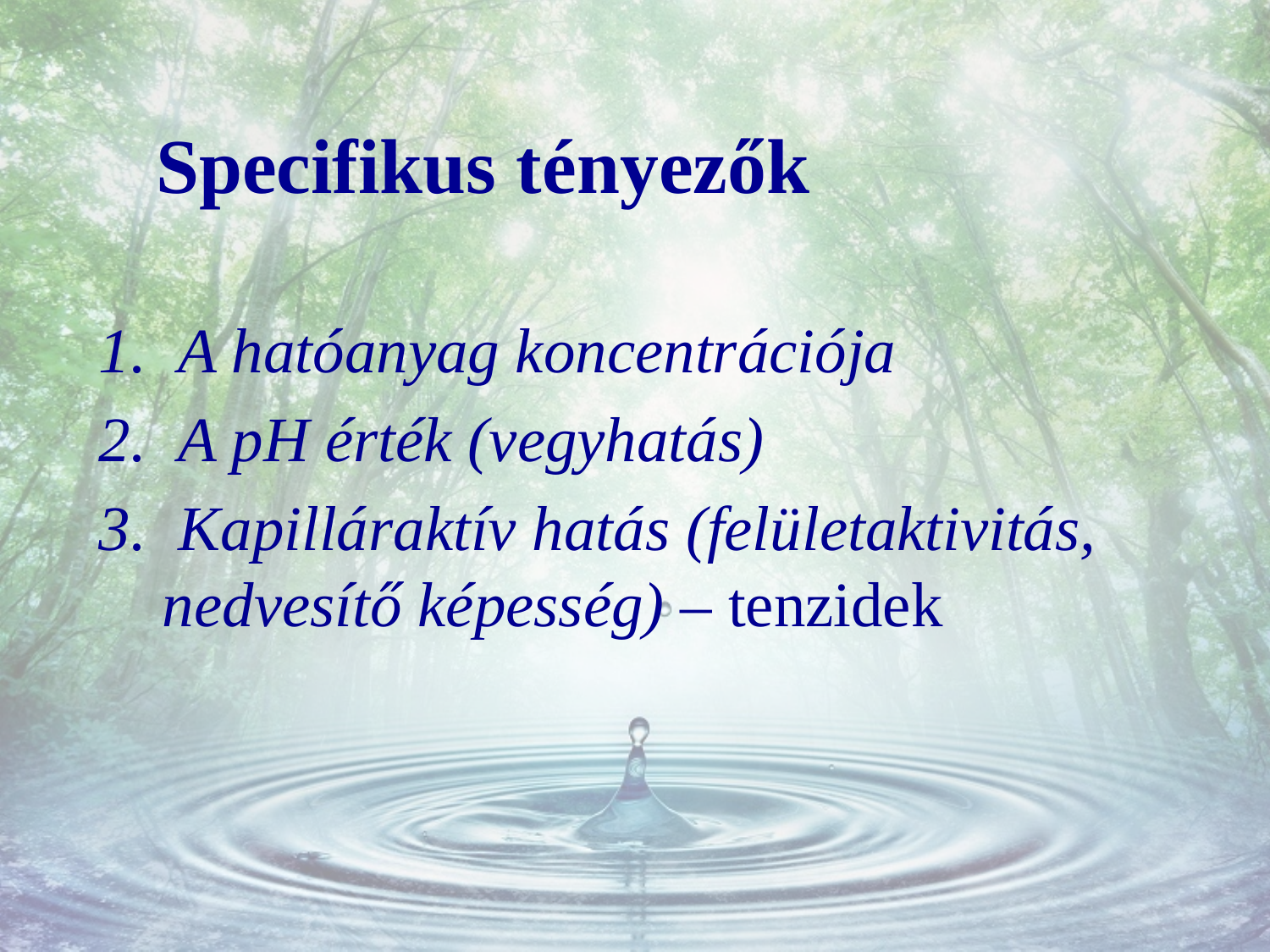

# Specifikus tényezők
 A hatóanyag koncentrációja
 A pH érték (vegyhatás)
 Kapilláraktív hatás (felületaktivitás, nedvesítő képesség) – tenzidek